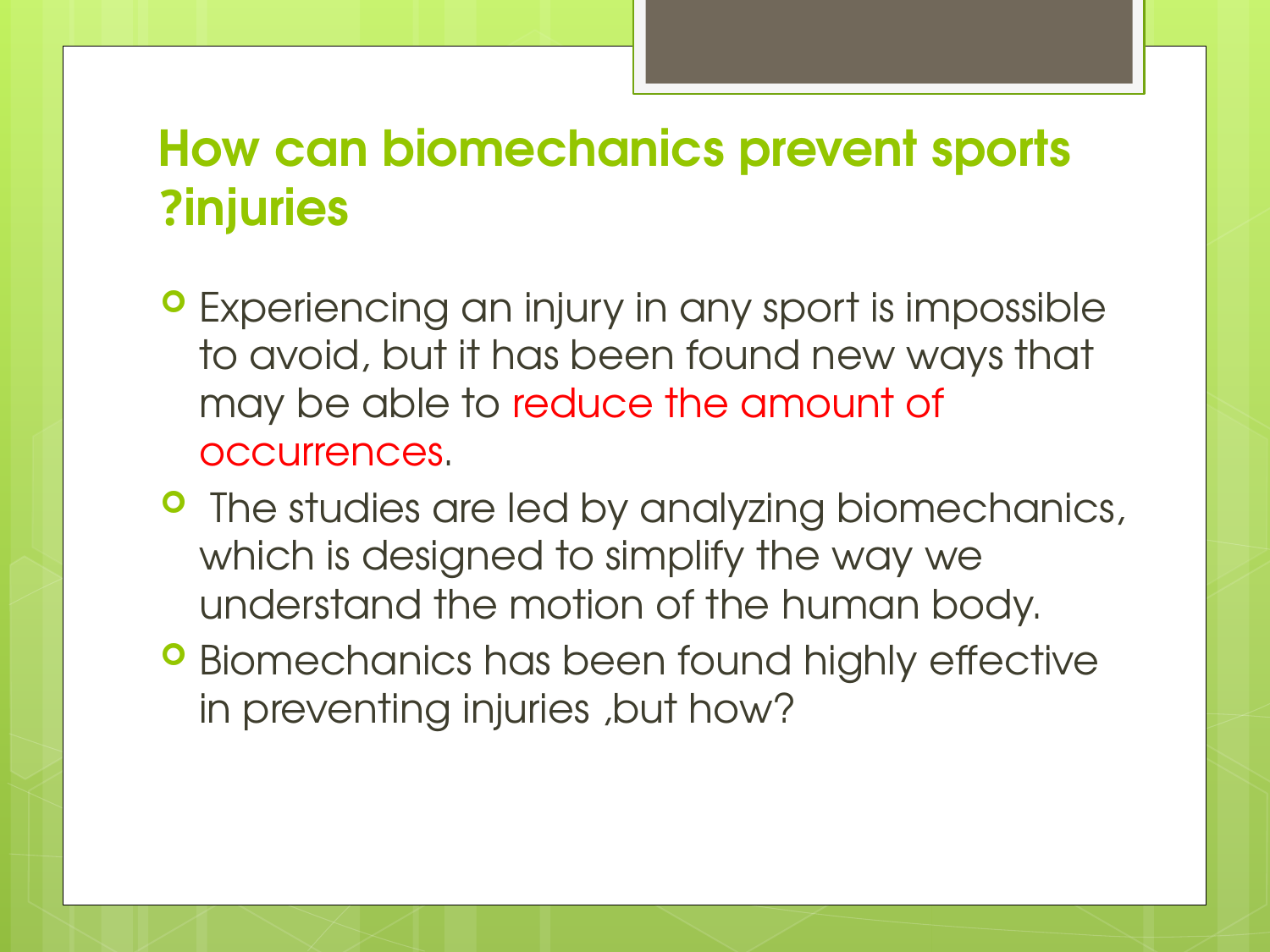

# How can biomechanics prevent sports injuries?
Experiencing an injury in any sport is impossible to avoid, but it has been found new ways that may be able to reduce the amount of occurrences.
 The studies are led by analyzing biomechanics, which is designed to simplify the way we understand the motion of the human body.
Biomechanics has been found highly effective in preventing injuries ,but how?